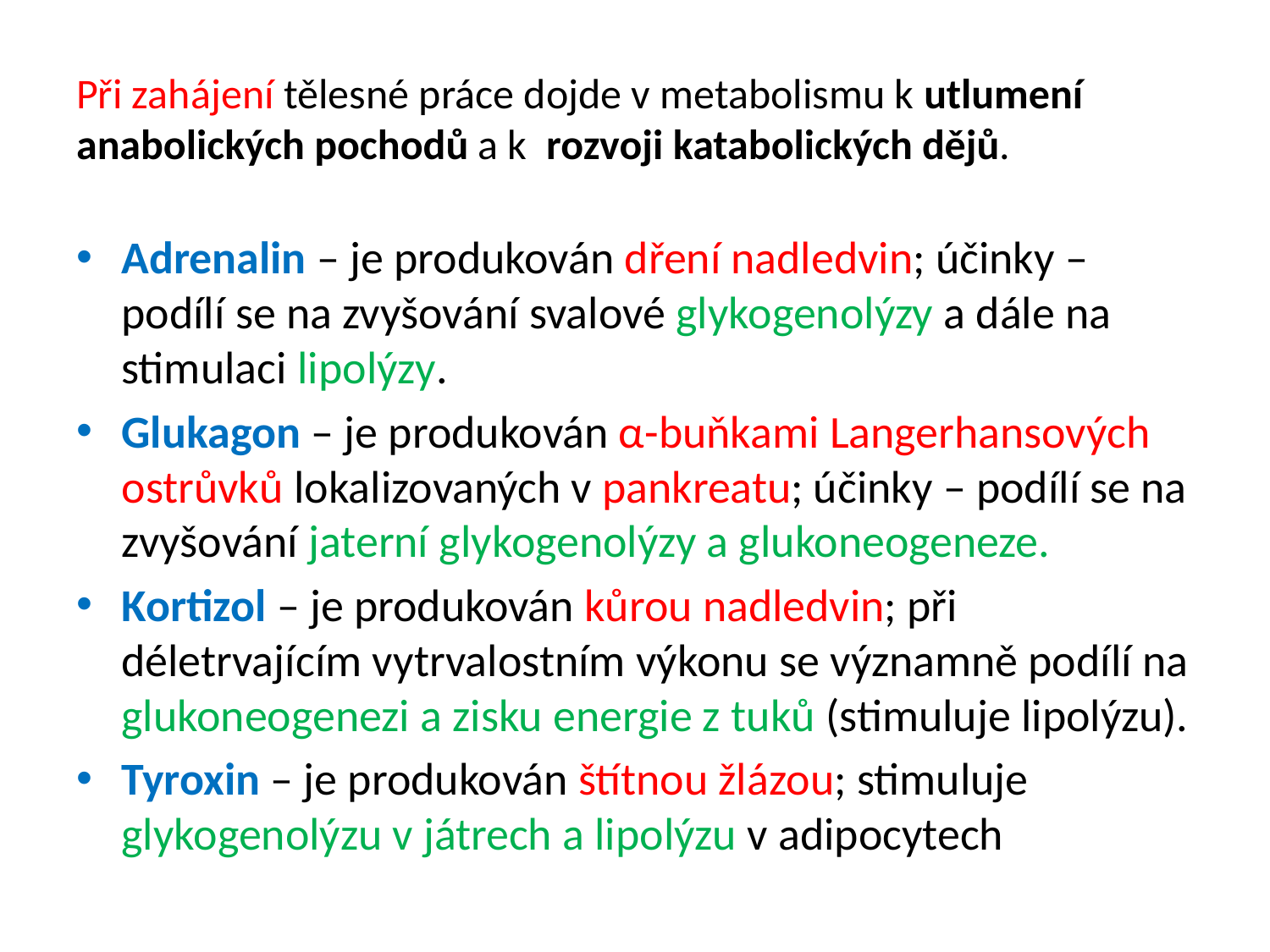

# Při zahájení tělesné práce dojde v metabolismu k utlumení anabolických pochodů a k  rozvoji katabolických dějů.
Adrenalin – je produkován dření nadledvin; účinky – podílí se na zvyšování svalové glykogenolýzy a dále na stimulaci lipolýzy.
Glukagon – je produkován α-buňkami Langerhansových ostrůvků lokalizovaných v pankreatu; účinky – podílí se na zvyšování jaterní glykogenolýzy a glukoneogeneze.
Kortizol – je produkován kůrou nadledvin; při déletrvajícím vytrvalostním výkonu se významně podílí na glukoneogenezi a zisku energie z tuků (stimuluje lipolýzu).
Tyroxin – je produkován štítnou žlázou; stimuluje glykogenolýzu v játrech a lipolýzu v adipocytech